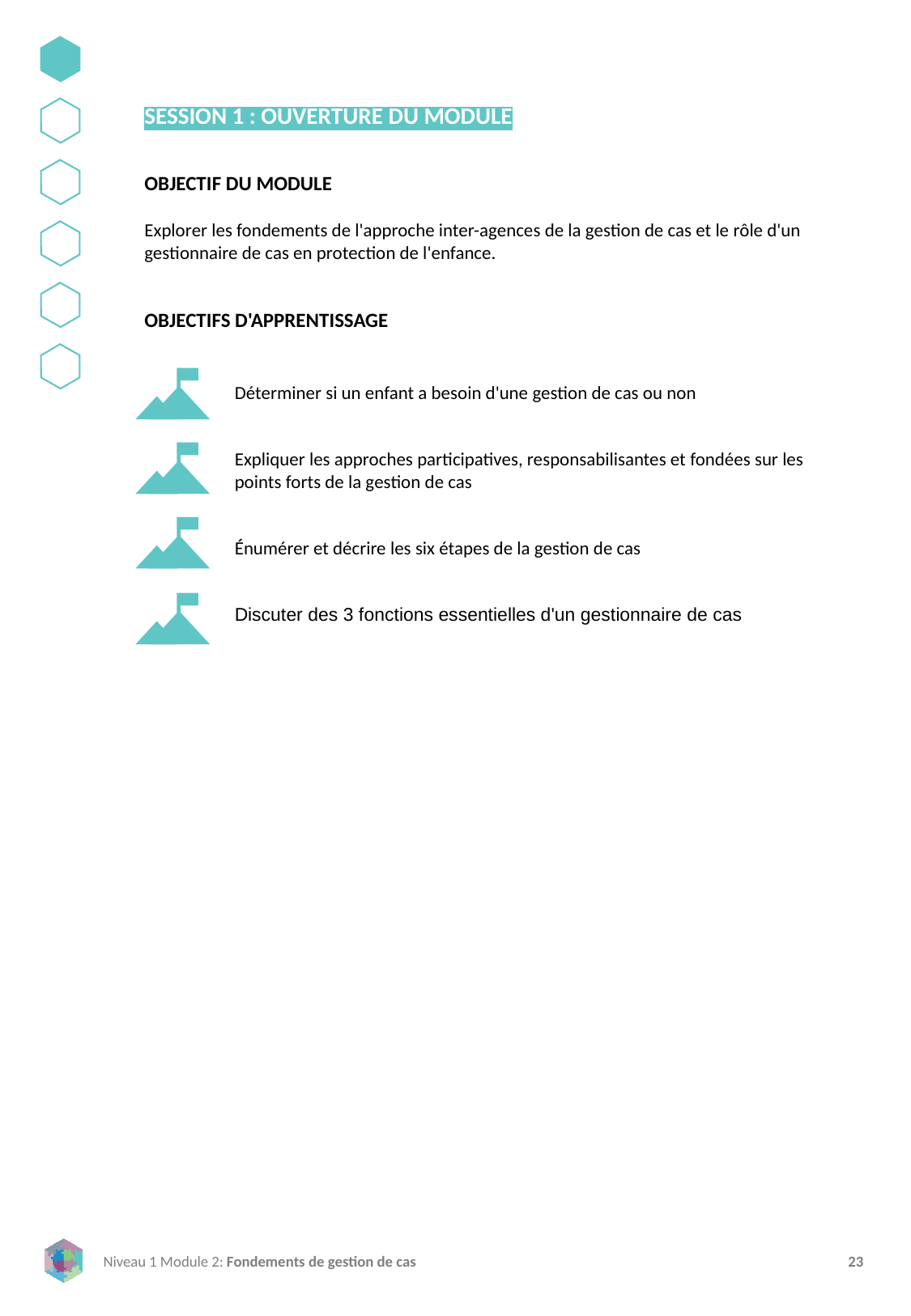

SESSION 1 : OUVERTURE DU MODULE

OBJECTIF DU MODULE
Explorer les fondements de l'approche inter-agences de la gestion de cas et le rôle d'un gestionnaire de cas en protection de l'enfance.

OBJECTIFS D'APPRENTISSAGE

Déterminer si un enfant a besoin d'une gestion de cas ou non

Expliquer les approches participatives, responsabilisantes et fondées sur les points forts de la gestion de cas

Énumérer et décrire les six étapes de la gestion de cas

Discuter des 3 fonctions essentielles d'un gestionnaire de cas